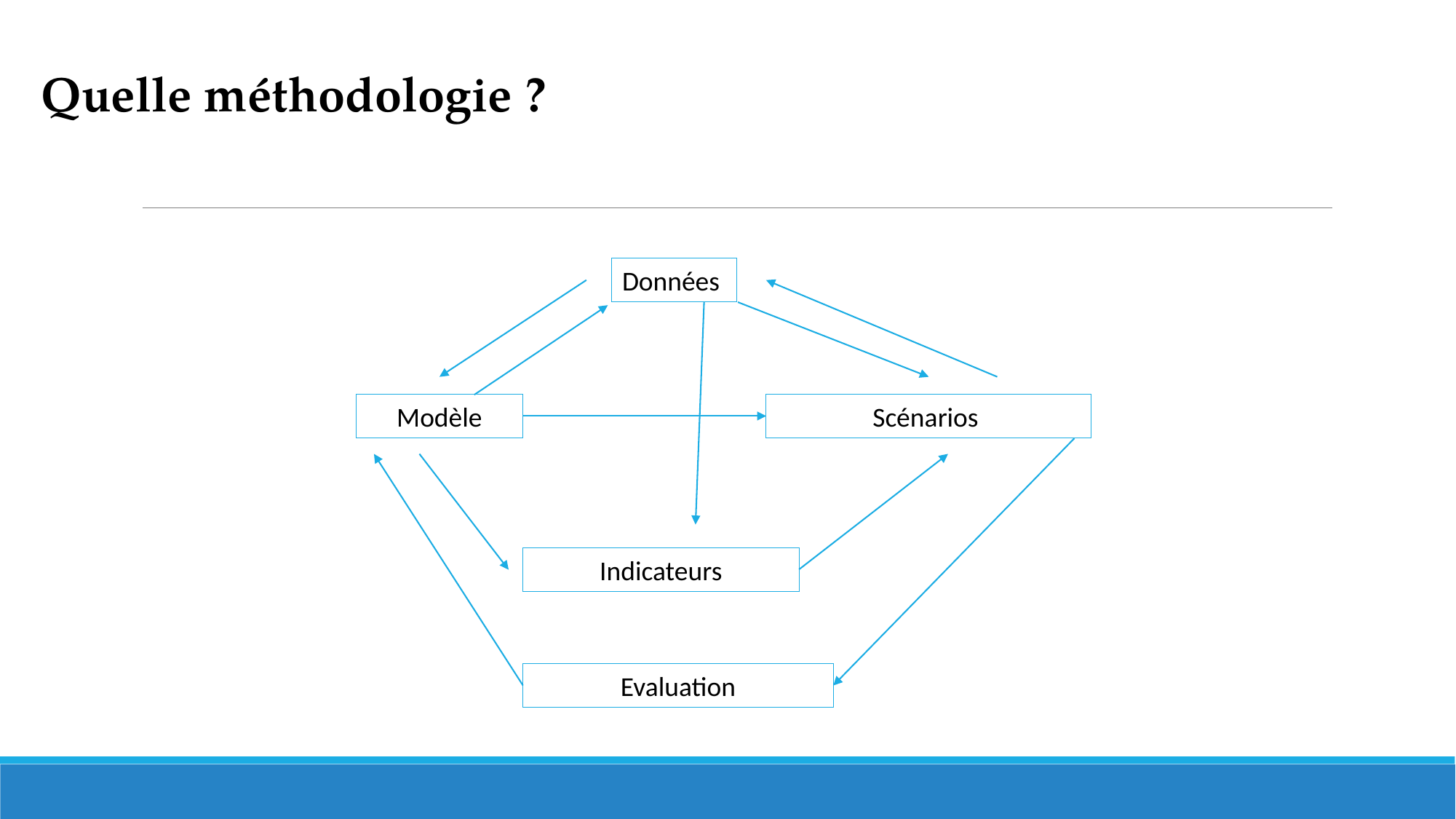

Quelle méthodologie ?
Données
Modèle
Scénarios
Indicateurs
Evaluation